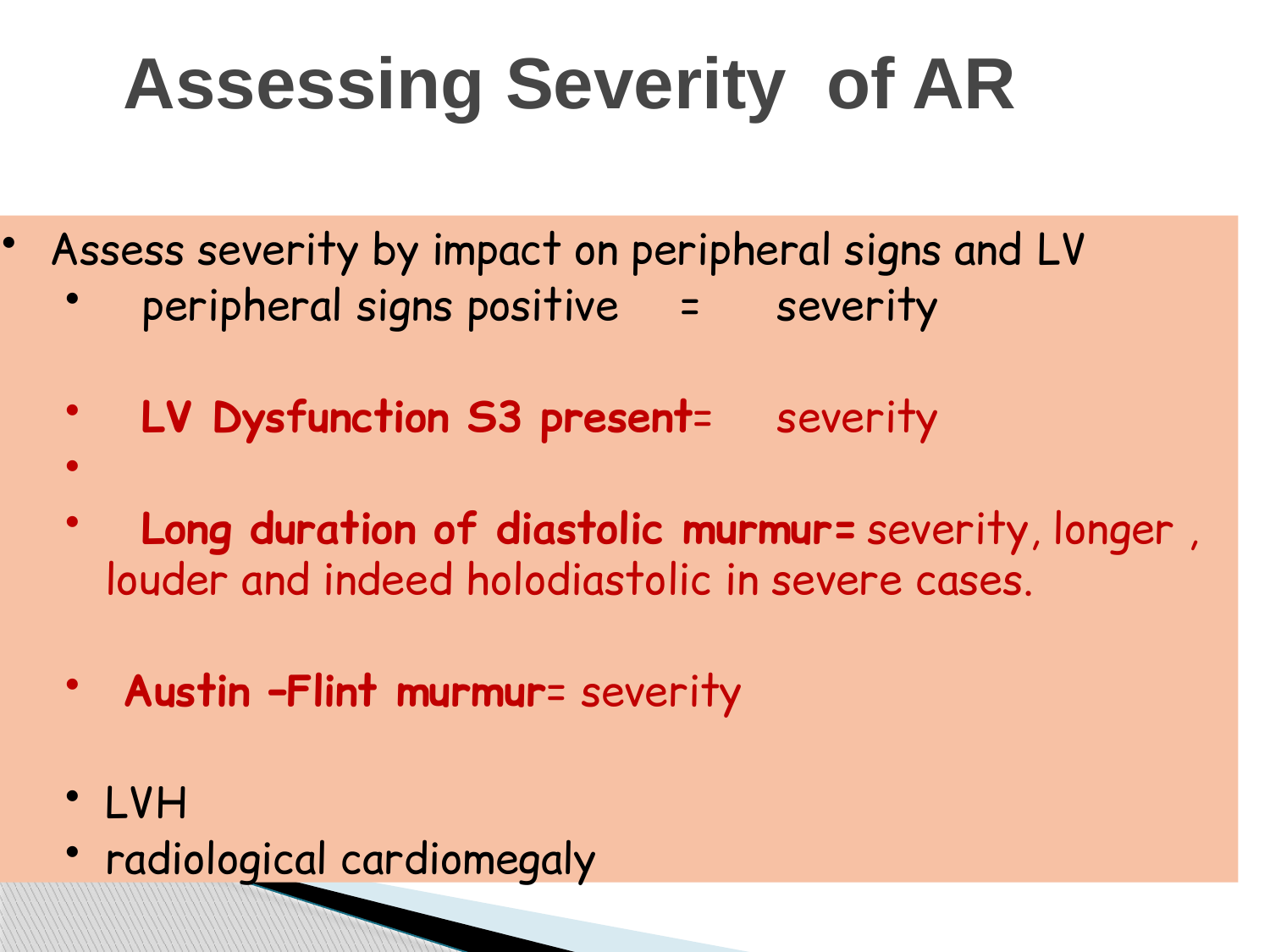

# Assessing Severity  of	AR
Assess severity by impact on peripheral signs and LV
peripheral signs positive 	=	severity

LV Dysfunction S3 present=	severity

  Long duration of diastolic murmur=	severity, longer , louder and indeed holodiastolic in severe cases.

 Austin –Flint murmur= severity

LVH
radiological cardiomegaly